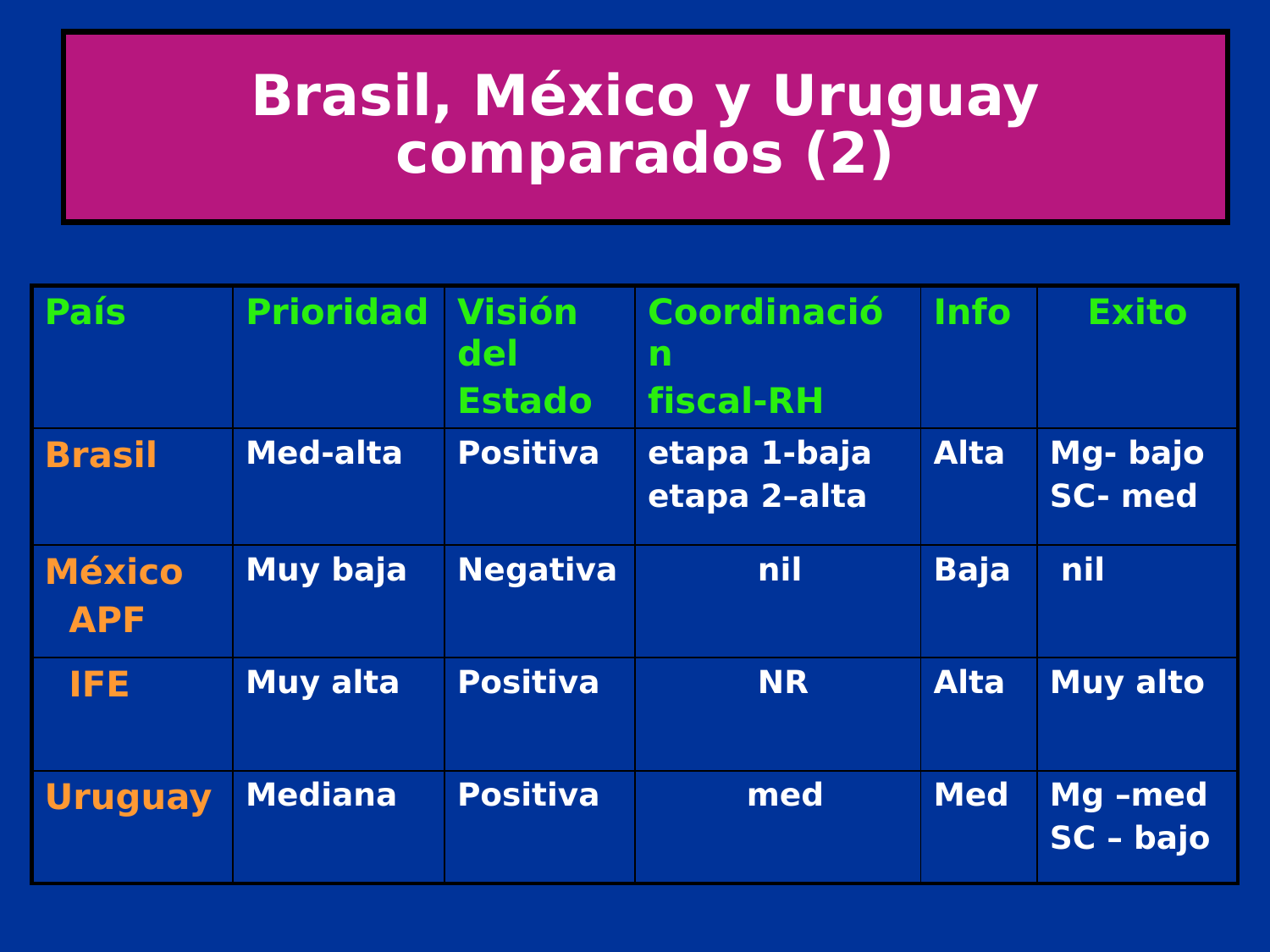

Brasil, México y Uruguay
comparados (2)
# Brazil, Mexico and Uruguay compared (1)
| País | Prioridad | Visión del Estado | Coordinación fiscal-RH | Info | Exito |
| --- | --- | --- | --- | --- | --- |
| Brasil | Med-alta | Positiva | etapa 1-baja etapa 2–alta | Alta | Mg- bajo SC- med |
| México APF | Muy baja | Negativa | nil | Baja | nil |
| IFE | Muy alta | Positiva | NR | Alta | Muy alto |
| Uruguay | Mediana | Positiva | med | Med | Mg –med SC – bajo |